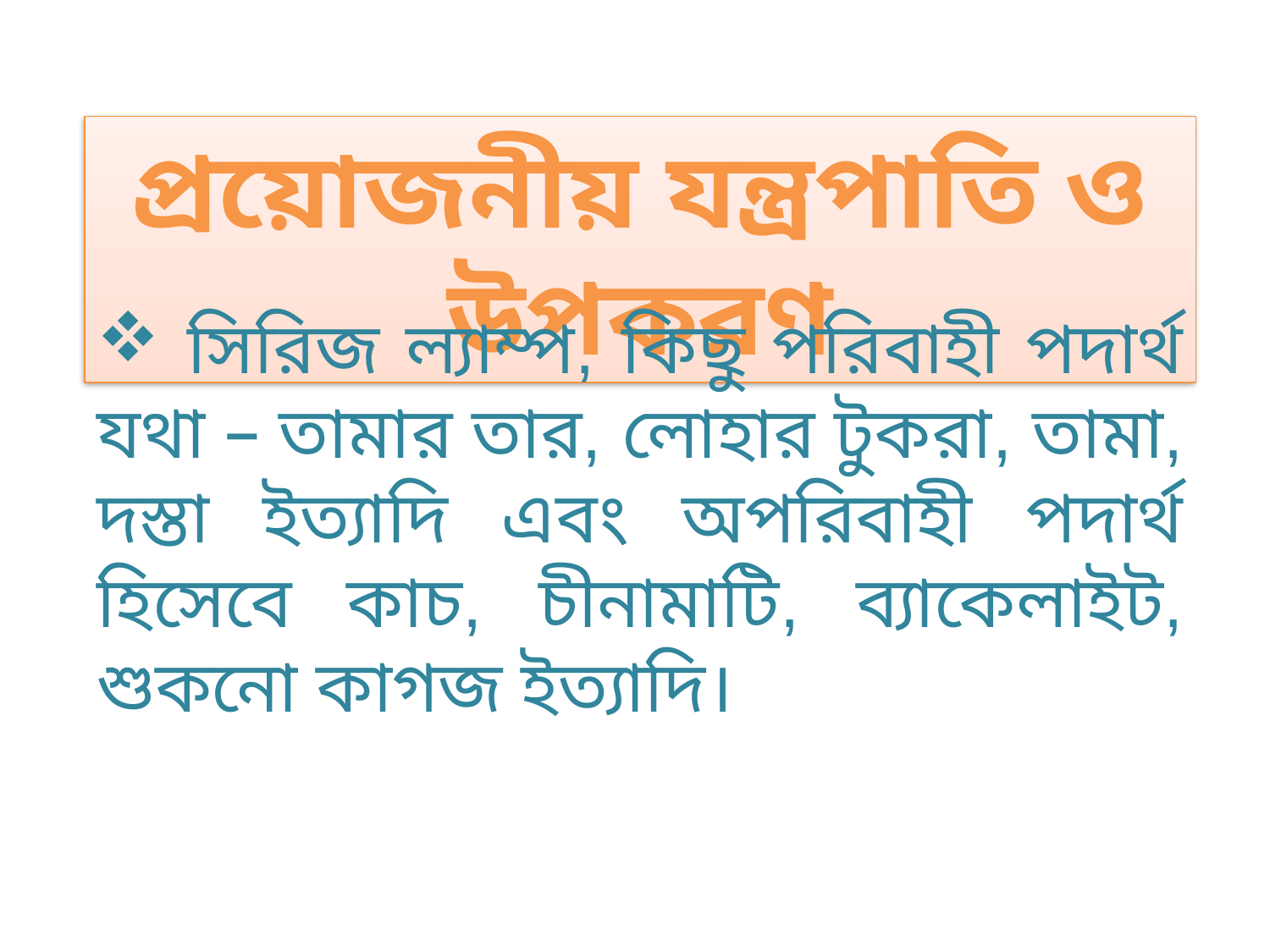

প্রয়োজনীয় যন্ত্রপাতি ও উপকরণ
 সিরিজ ল্যাম্প, কিছু পরিবাহী পদার্থ যথা – তামার তার, লোহার টুকরা, তামা, দস্তা ইত্যাদি এবং অপরিবাহী পদার্থ হিসেবে কাচ, চীনামাটি, ব্যাকেলাইট, শুকনো কাগজ ইত্যাদি।